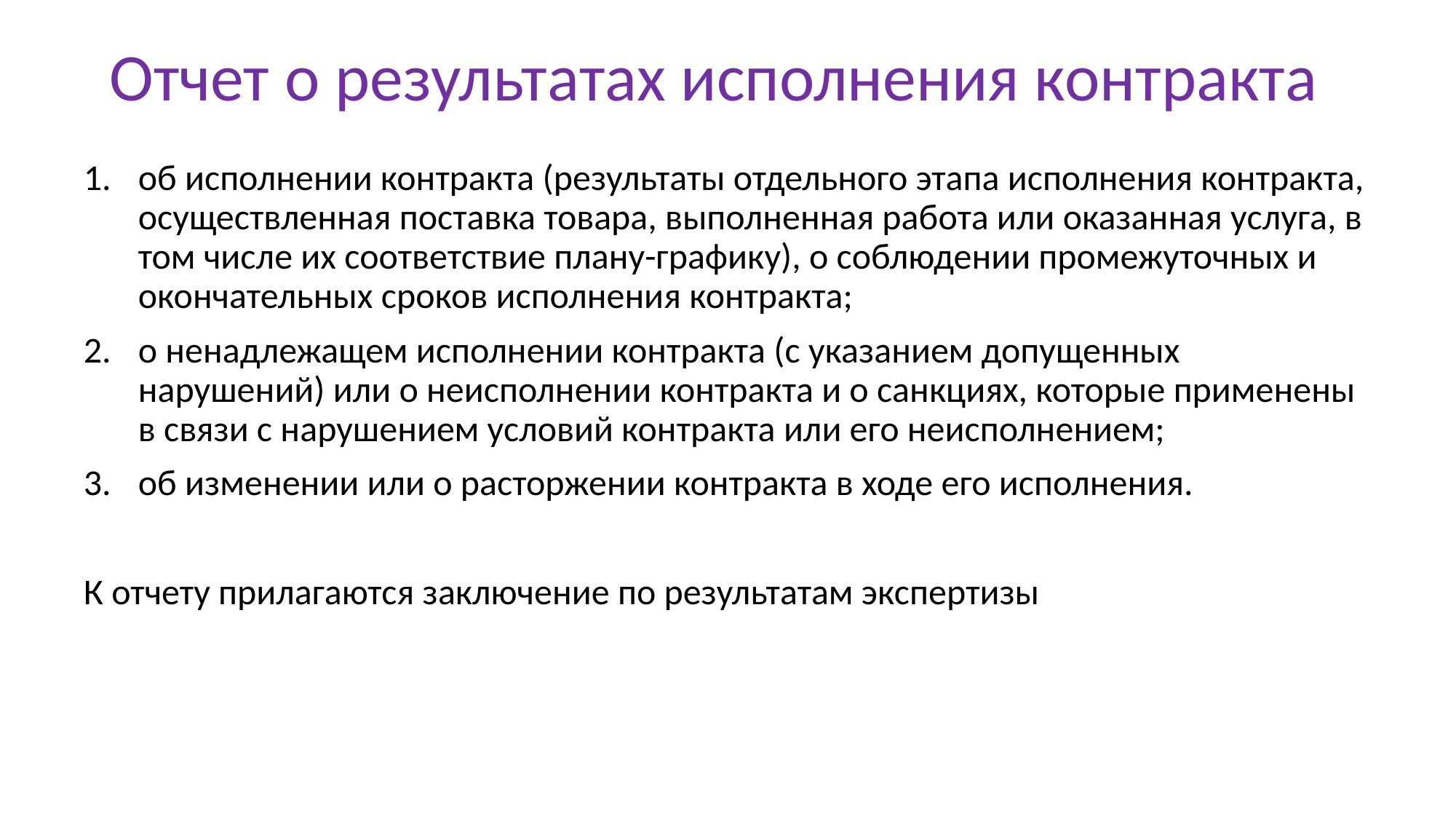

# Отчет о результатах исполнения контракта
об исполнении контракта (результаты отдельного этапа исполнения контракта, осуществленная поставка товара, выполненная работа или оказанная услуга, в том числе их соответствие плану-графику), о соблюдении промежуточных и окончательных сроков исполнения контракта;
о ненадлежащем исполнении контракта (с указанием допущенных нарушений) или о неисполнении контракта и о санкциях, которые применены в связи с нарушением условий контракта или его неисполнением;
об изменении или о расторжении контракта в ходе его исполнения.

К отчету прилагаются заключение по результатам экспертизы